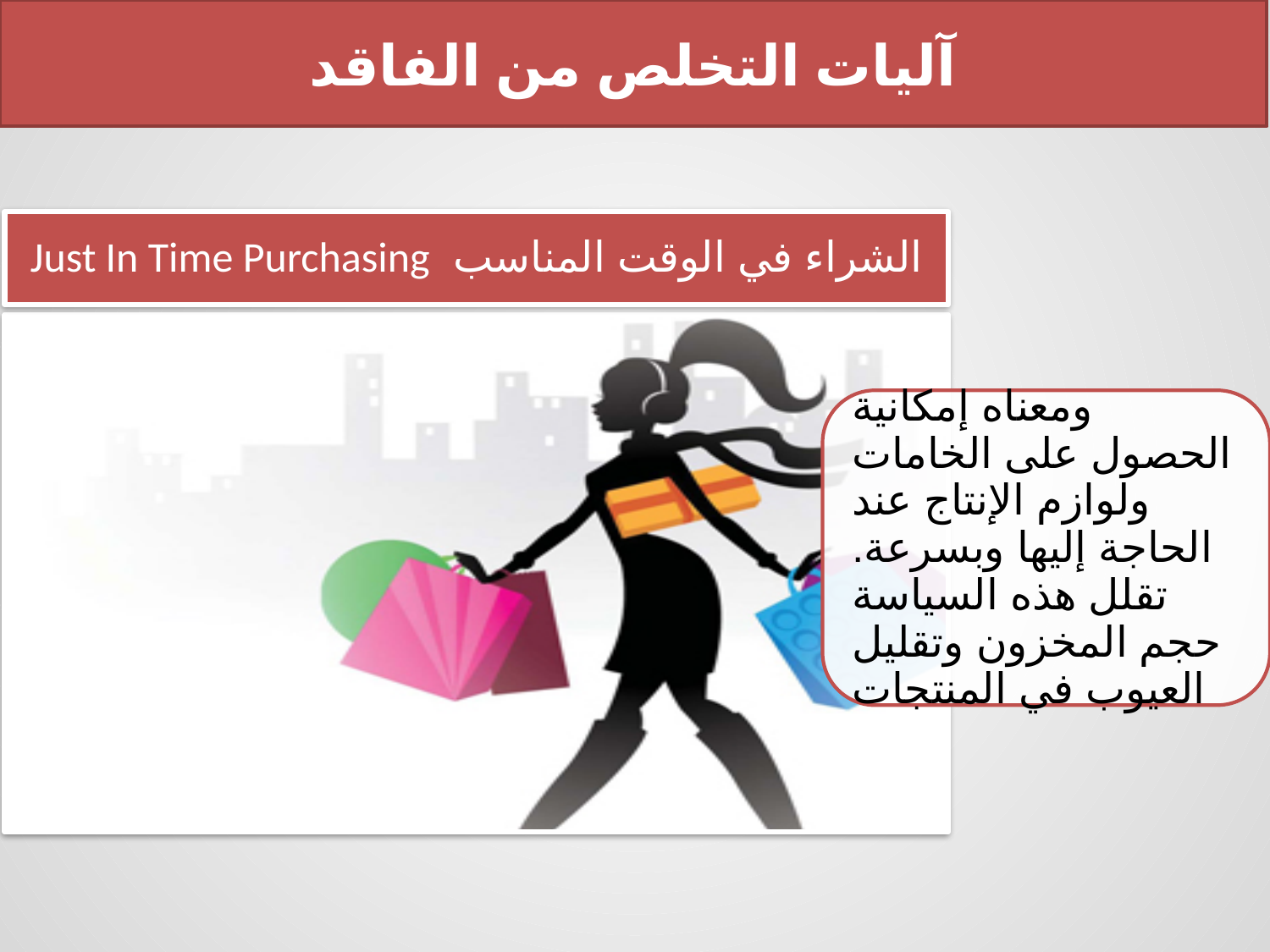

آليات التخلص من الفاقد
الشراء في الوقت المناسب  Just In Time Purchasing